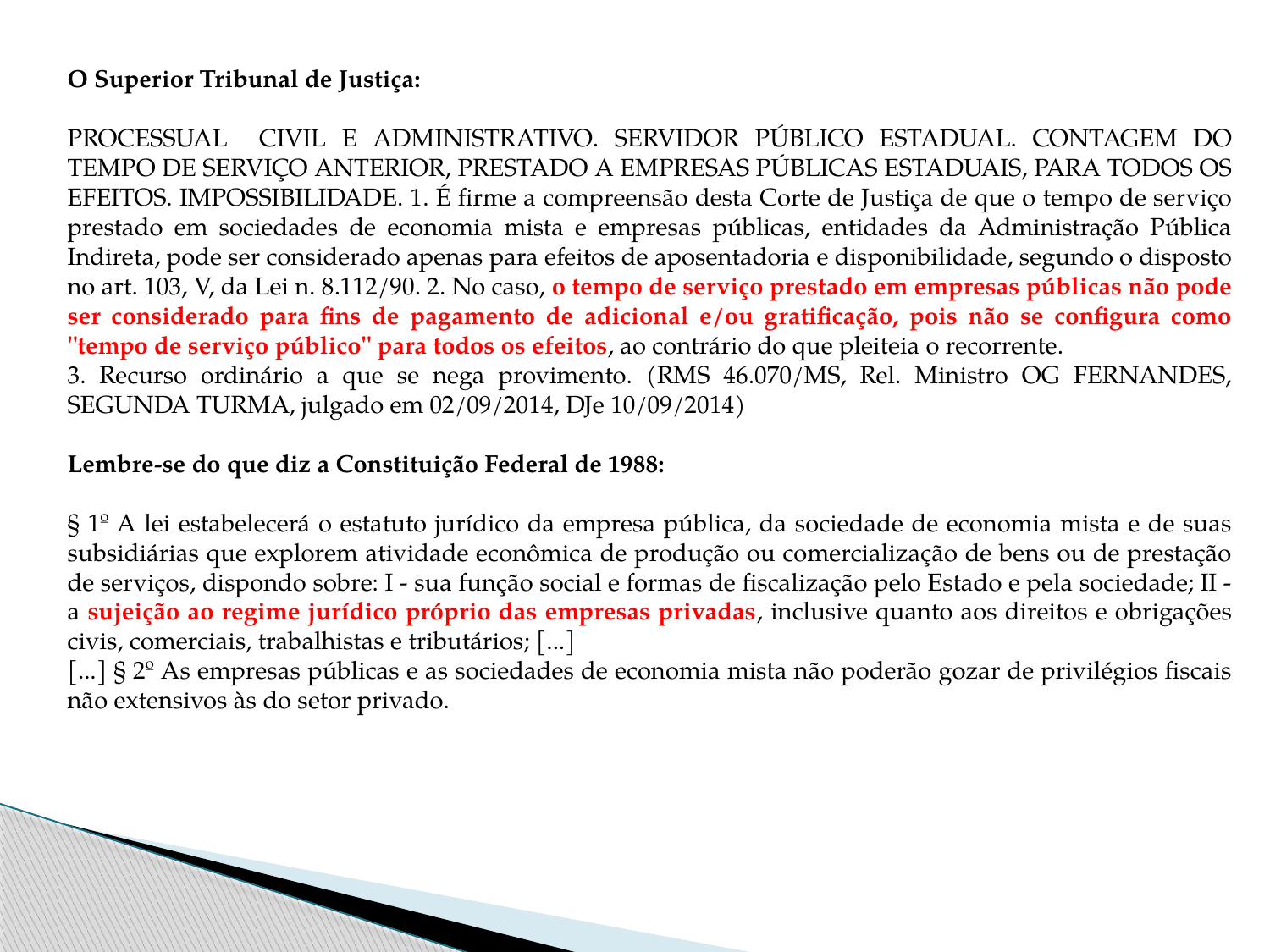

O Superior Tribunal de Justiça:

PROCESSUAL  CIVIL E ADMINISTRATIVO. SERVIDOR PÚBLICO ESTADUAL. CONTAGEM DO TEMPO DE SERVIÇO ANTERIOR, PRESTADO A EMPRESAS PÚBLICAS ESTADUAIS, PARA TODOS OS EFEITOS. IMPOSSIBILIDADE. 1. É firme a compreensão desta Corte de Justiça de que o tempo de serviço prestado em sociedades de economia mista e empresas públicas, entidades da Administração Pública Indireta, pode ser considerado apenas para efeitos de aposentadoria e disponibilidade, segundo o disposto no art. 103, V, da Lei n. 8.112/90. 2. No caso, o tempo de serviço prestado em empresas públicas não pode ser considerado para fins de pagamento de adicional e/ou gratificação, pois não se configura como "tempo de serviço público" para todos os efeitos, ao contrário do que pleiteia o recorrente.
3. Recurso ordinário a que se nega provimento. (RMS 46.070/MS, Rel. Ministro OG FERNANDES, SEGUNDA TURMA, julgado em 02/09/2014, DJe 10/09/2014)

Lembre-se do que diz a Constituição Federal de 1988:

§ 1º A lei estabelecerá o estatuto jurídico da empresa pública, da sociedade de economia mista e de suas subsidiárias que explorem atividade econômica de produção ou comercialização de bens ou de prestação de serviços, dispondo sobre: I - sua função social e formas de fiscalização pelo Estado e pela sociedade; II - a sujeição ao regime jurídico próprio das empresas privadas, inclusive quanto aos direitos e obrigações civis, comerciais, trabalhistas e tributários; [...]
[...] § 2º As empresas públicas e as sociedades de economia mista não poderão gozar de privilégios fiscais não extensivos às do setor privado.